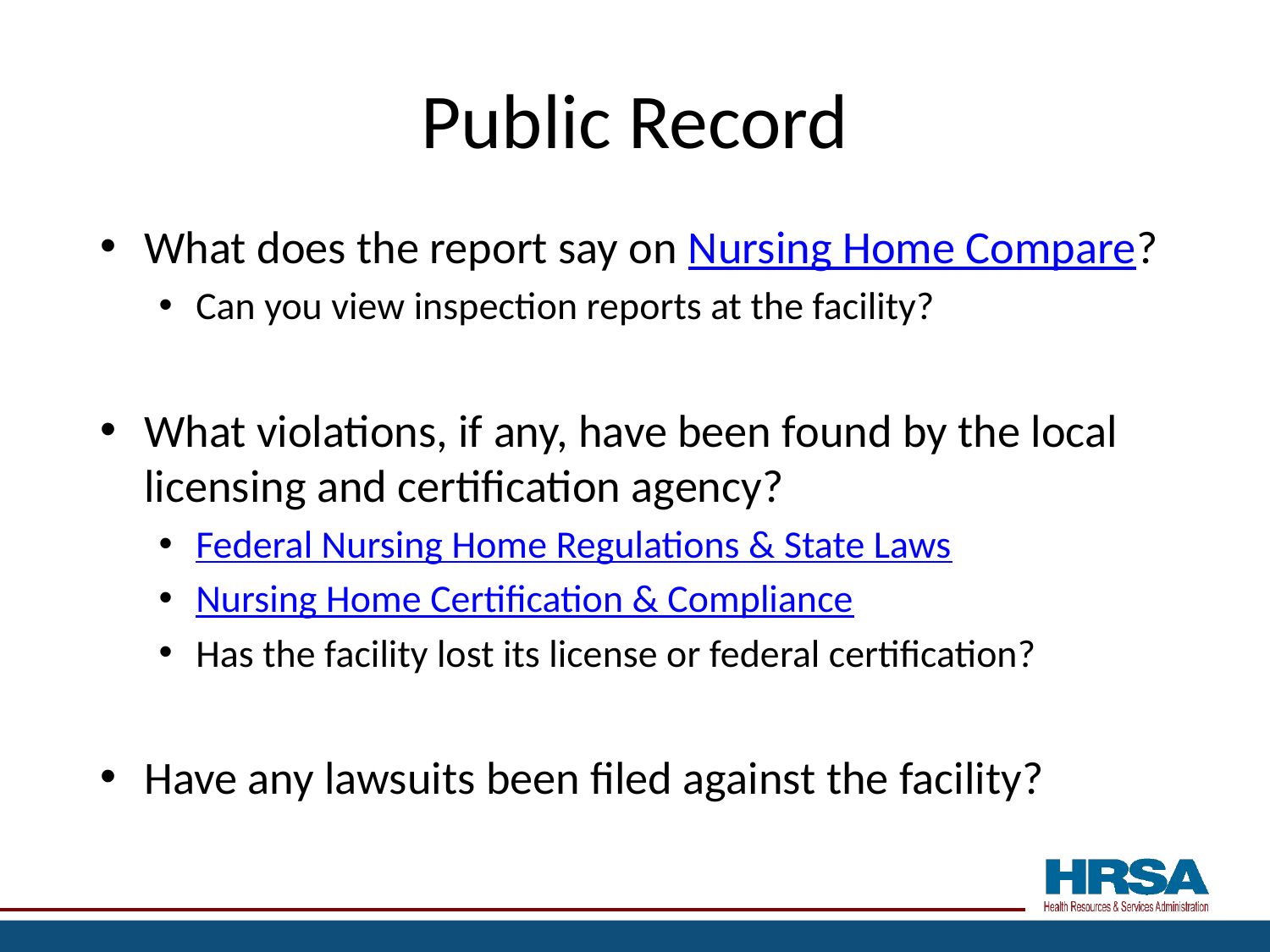

# Public Record
What does the report say on Nursing Home Compare?
Can you view inspection reports at the facility?

What violations, if any, have been found by the local licensing and certification agency?
Federal Nursing Home Regulations & State Laws
Nursing Home Certification & Compliance
Has the facility lost its license or federal certification?

Have any lawsuits been filed against the facility?